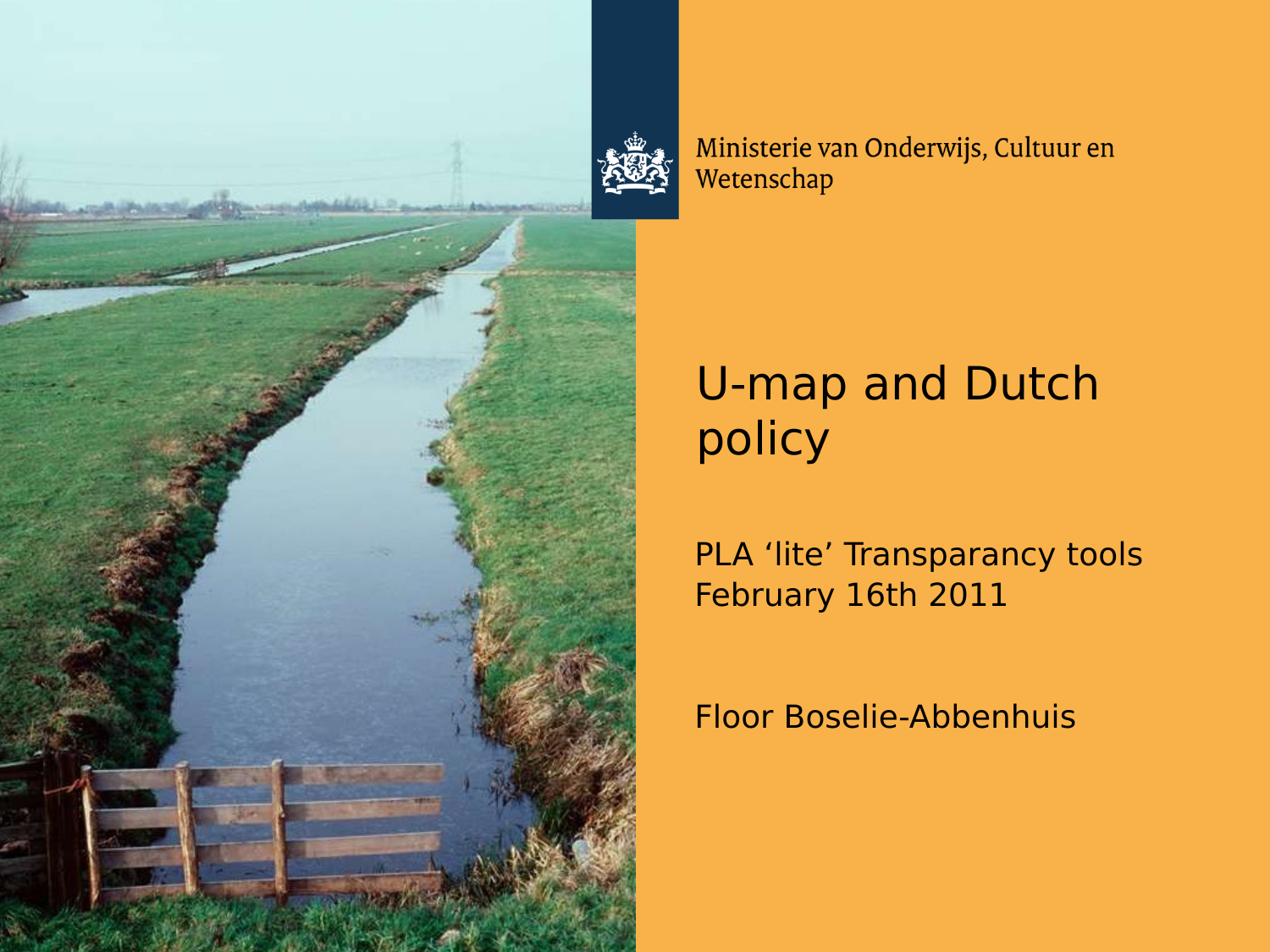

U-map and Dutch policy

PLA ‘lite’ Transparancy tools
February 16th 2011

Floor Boselie-Abbenhuis